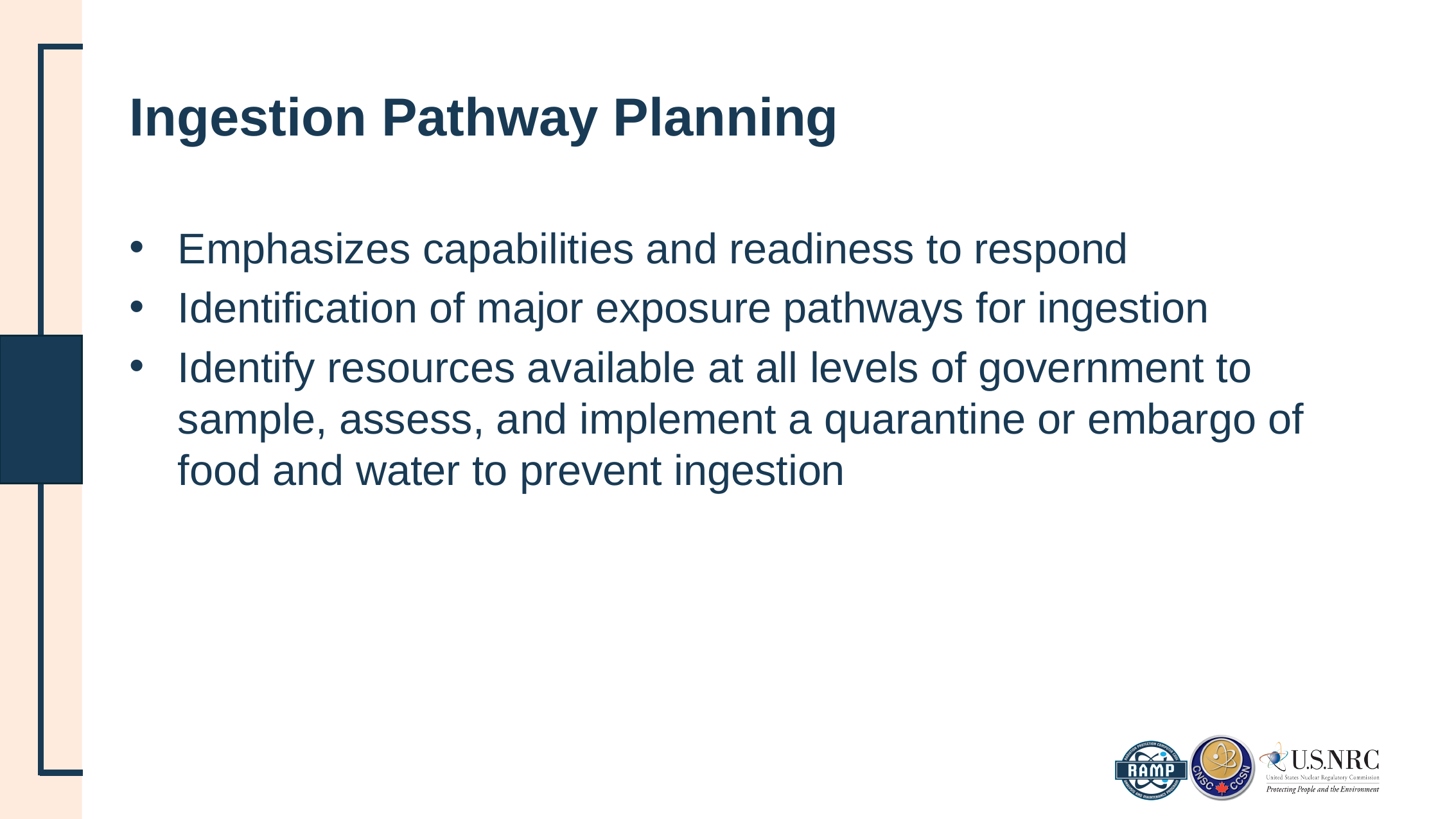

# Ingestion Pathway Planning
Emphasizes capabilities and readiness to respond
Identification of major exposure pathways for ingestion
Identify resources available at all levels of government to sample, assess, and implement a quarantine or embargo of food and water to prevent ingestion